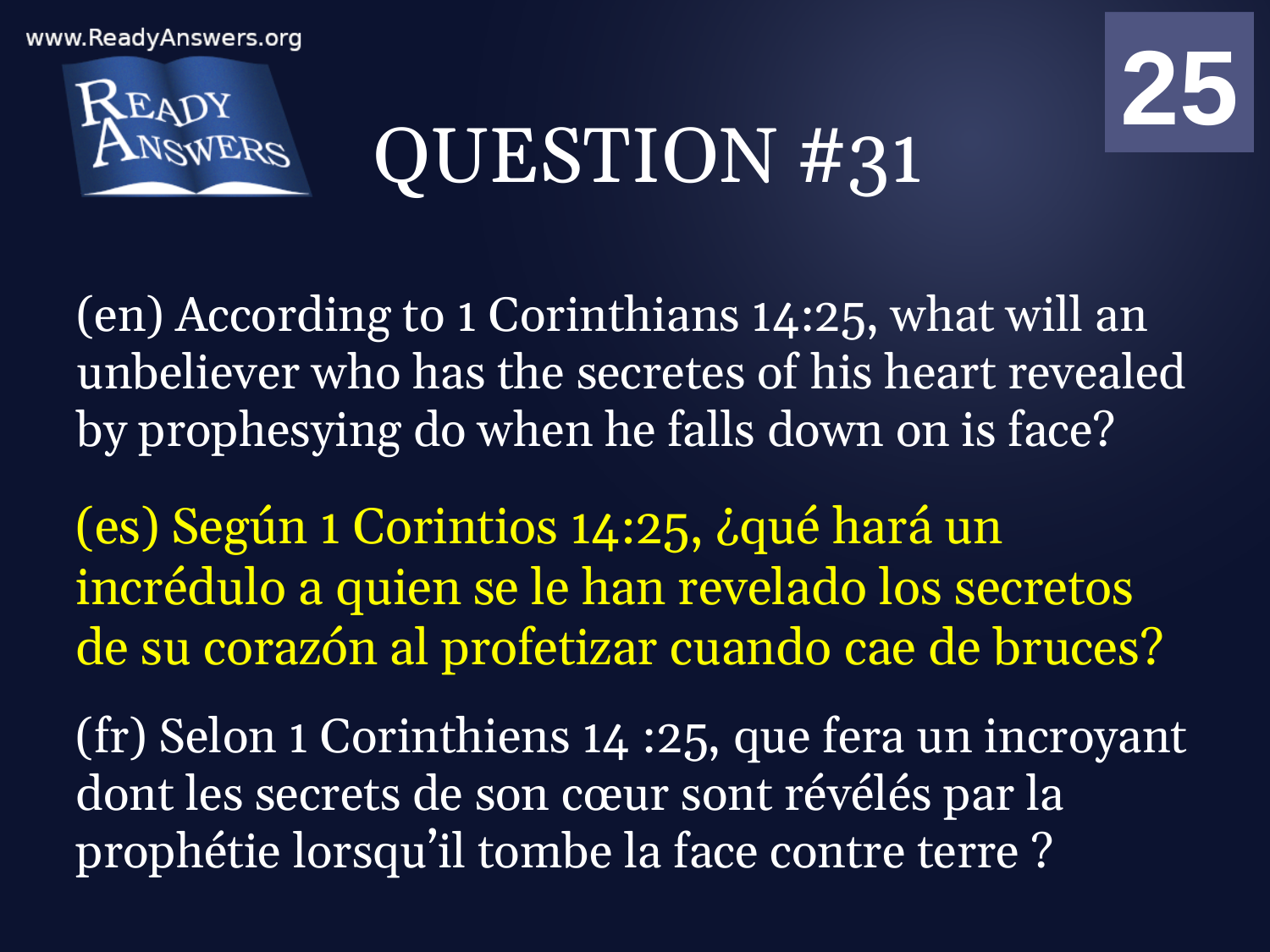

01
02
03
04
05
06
07
08
09
10
11
12
13
14
15
16
17
18
19
20
21
22
23
24
25
00
# QUESTION #31
(en) According to 1 Corinthians 14:25, what will an unbeliever who has the secretes of his heart revealed by prophesying do when he falls down on is face?
(es) Según 1 Corintios 14:25, ¿qué hará un incrédulo a quien se le han revelado los secretos de su corazón al profetizar cuando cae de bruces?
(fr) Selon 1 Corinthiens 14 :25, que fera un incroyant dont les secrets de son cœur sont révélés par la prophétie lorsqu’il tombe la face contre terre ?